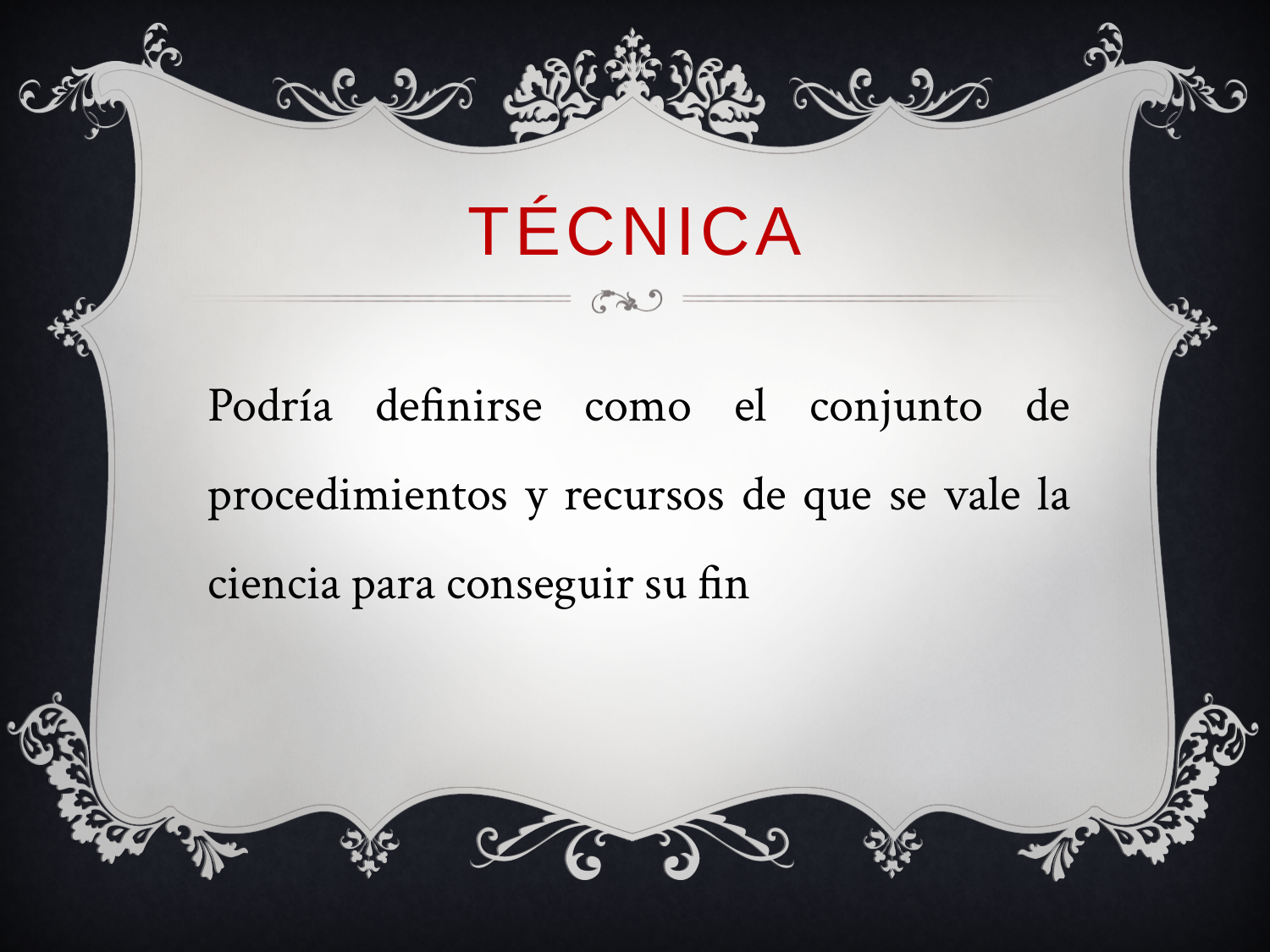

# Técnica
Podría definirse como el conjunto de procedimientos y recursos de que se vale la ciencia para conseguir su fin